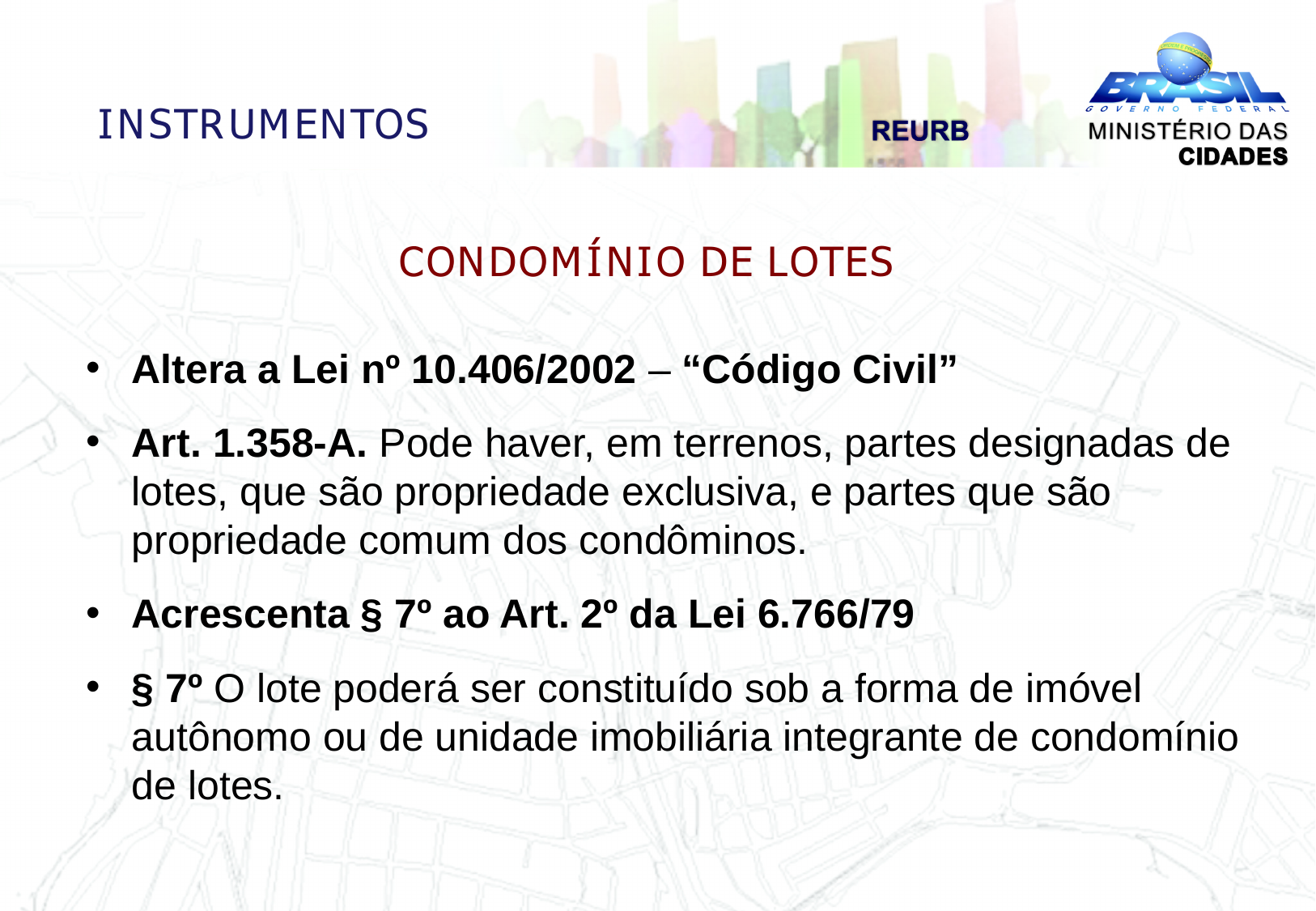

INSTRUMENTOS
CONDOMÍNIO DE LOTES
Altera a Lei nº 10.406/2002 – “Código Civil”
Art. 1.358-A. Pode haver, em terrenos, partes designadas de lotes, que são propriedade exclusiva, e partes que são propriedade comum dos condôminos.
Acrescenta § 7º ao Art. 2º da Lei 6.766/79
§ 7º O lote poderá ser constituído sob a forma de imóvel autônomo ou de unidade imobiliária integrante de condomínio de lotes.